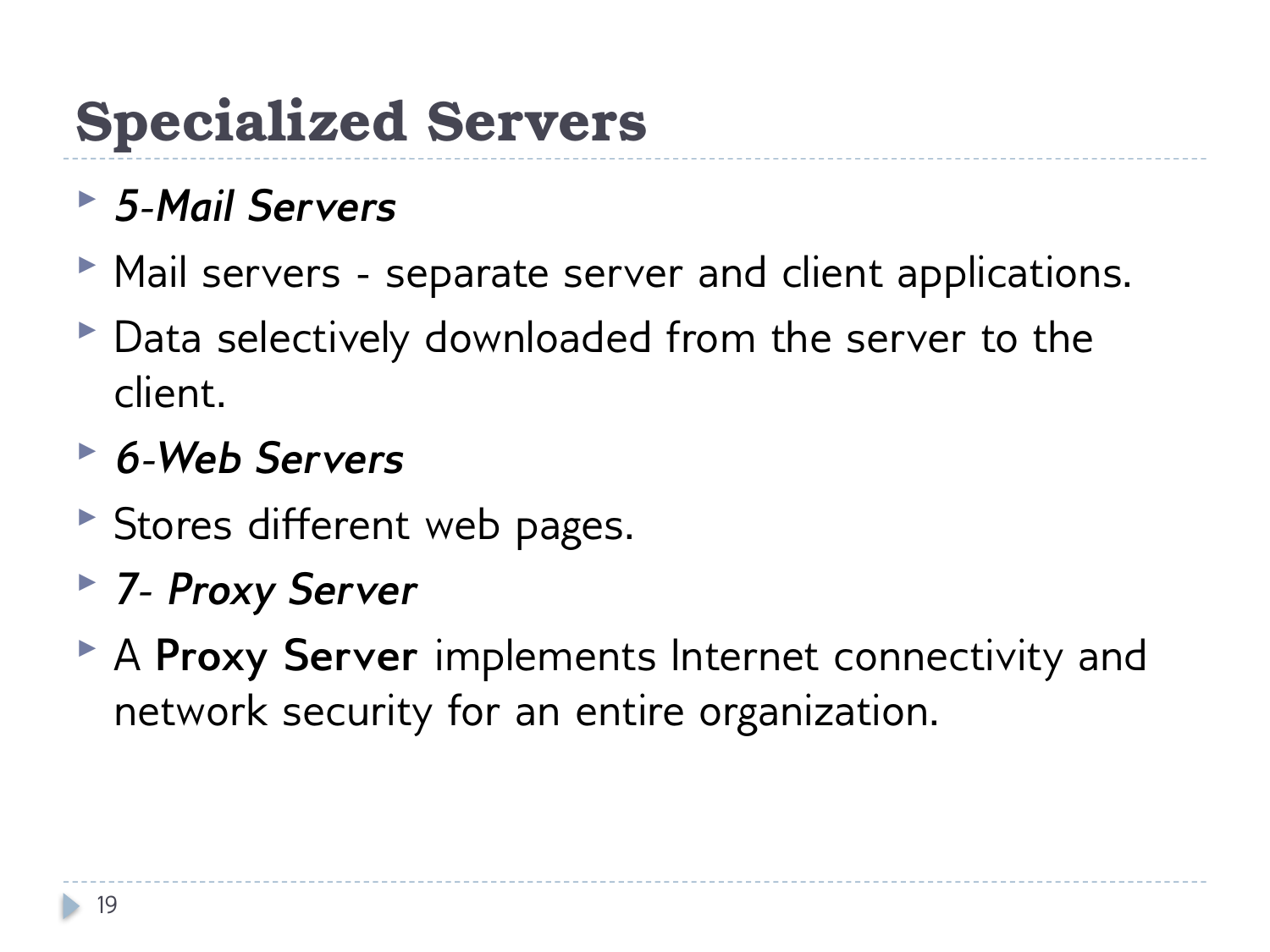

# Specialized Servers
5-Mail Servers
Mail servers - separate server and client applications.
Data selectively downloaded from the server to the client.
6-Web Servers
Stores different web pages.
7- Proxy Server
A Proxy Server implements Internet connectivity and network security for an entire organization.

19